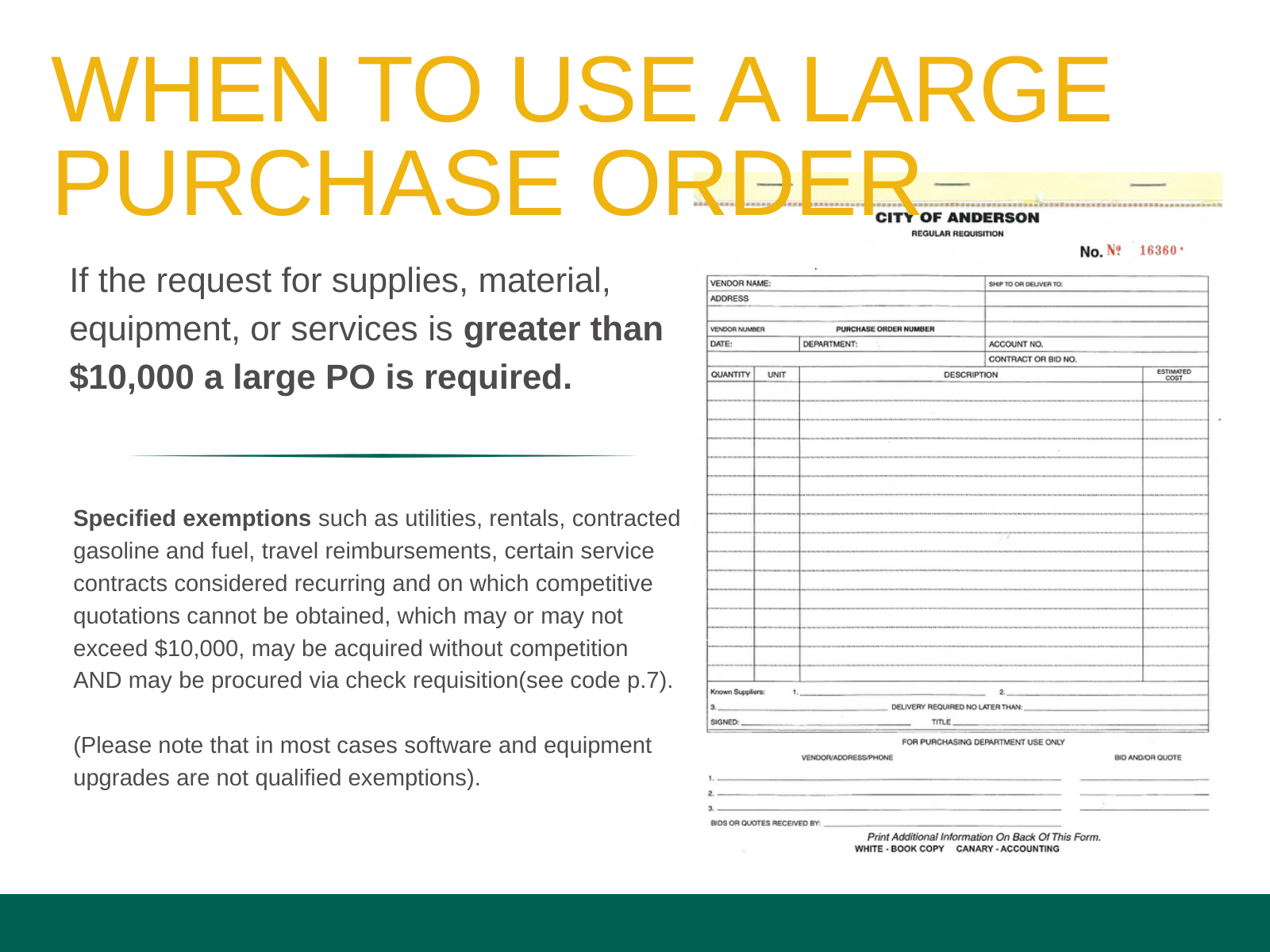

WHEN TO USE A LARGE PURCHASE ORDER

If the request for supplies, material, equipment, or services is greater than $10,000 a large PO is required.

Specified exemptions such as utilities, rentals, contracted gasoline and fuel, travel reimbursements, certain service contracts considered recurring and on which competitive quotations cannot be obtained, which may or may not exceed $10,000, may be acquired without competition  AND may be procured via check requisition(see code p.7).

(Please note that in most cases software and equipment upgrades are not qualified exemptions).